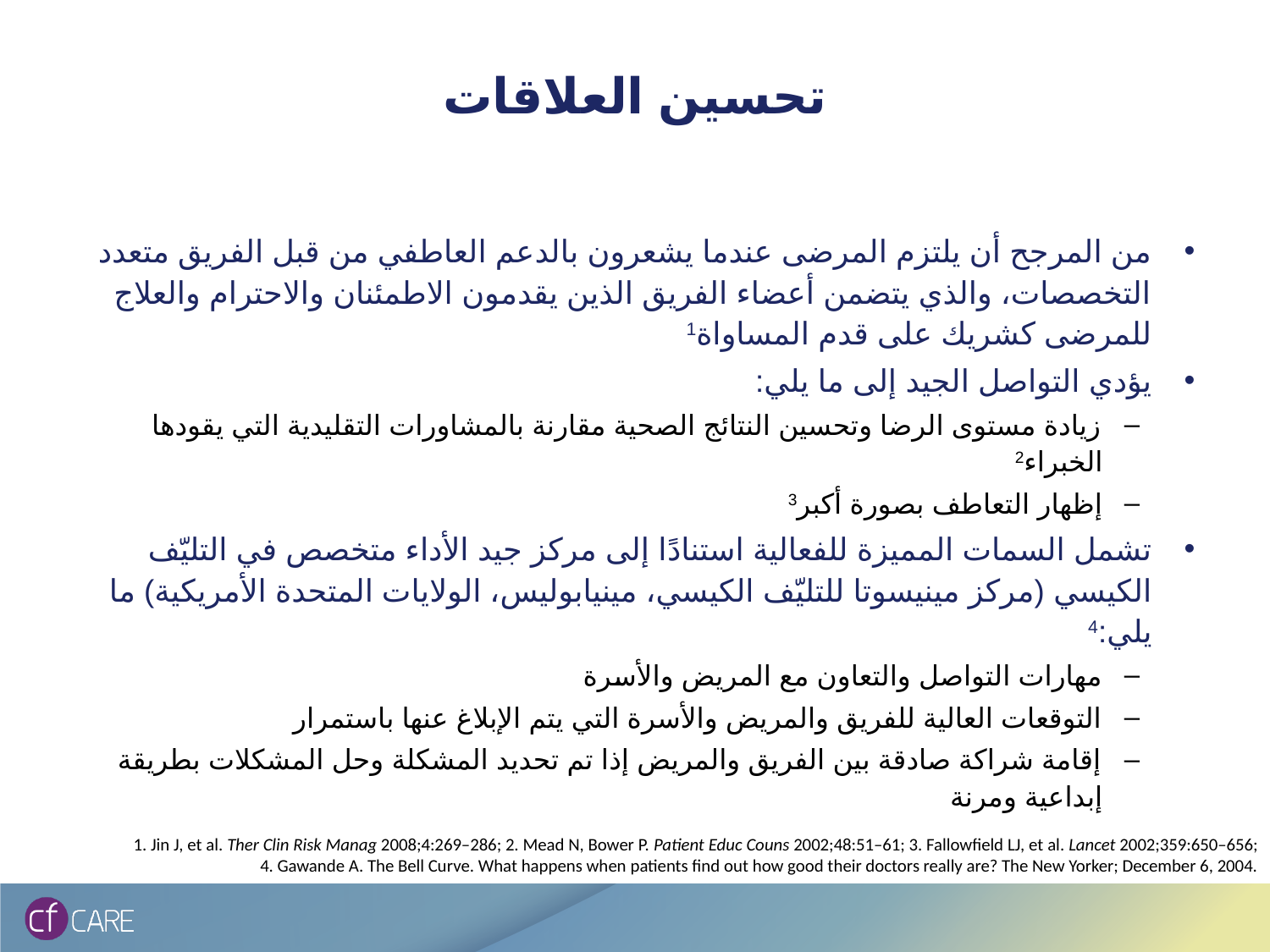

# تحسين العلاقات
من المرجح أن يلتزم المرضى عندما يشعرون بالدعم العاطفي من قبل الفريق متعدد التخصصات، والذي يتضمن أعضاء الفريق الذين يقدمون الاطمئنان والاحترام والعلاج للمرضى كشريك على قدم المساواة1
يؤدي التواصل الجيد إلى ما يلي:
زيادة مستوى الرضا وتحسين النتائج الصحية مقارنة بالمشاورات التقليدية التي يقودها الخبراء2
إظهار التعاطف بصورة أكبر3
تشمل السمات المميزة للفعالية استنادًا إلى مركز جيد الأداء متخصص في التليّف الكيسي (مركز مينيسوتا للتليّف الكيسي، مينيابوليس، الولايات المتحدة الأمريكية) ما يلي:4
مهارات التواصل والتعاون مع المريض والأسرة
التوقعات العالية للفريق والمريض والأسرة التي يتم الإبلاغ عنها باستمرار
إقامة شراكة صادقة بين الفريق والمريض إذا تم تحديد المشكلة وحل المشكلات بطريقة إبداعية ومرنة

1. Jin J, et al. Ther Clin Risk Manag 2008;4:269–286; 2. Mead N, Bower P. Patient Educ Couns 2002;48:51–61; 3. Fallowfield LJ, et al. Lancet 2002;359:650–656;
4. Gawande A. The Bell Curve. What happens when patients find out how good their doctors really are? The New Yorker; December 6, 2004.